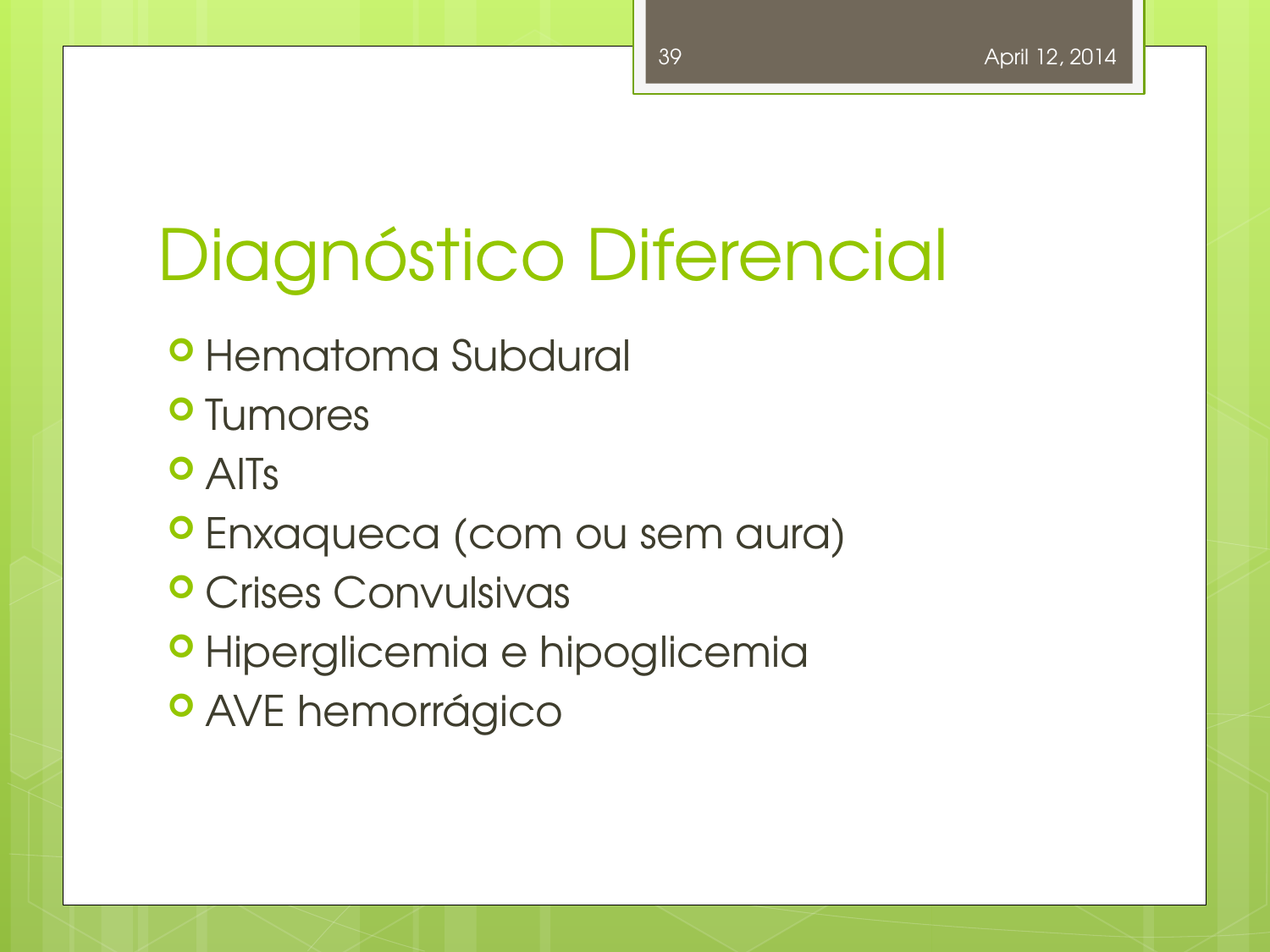

39
April 12, 2014
# Diagnóstico Diferencial
Hematoma Subdural
Tumores
AITs
Enxaqueca (com ou sem aura)
Crises Convulsivas
Hiperglicemia e hipoglicemia
AVE hemorrágico